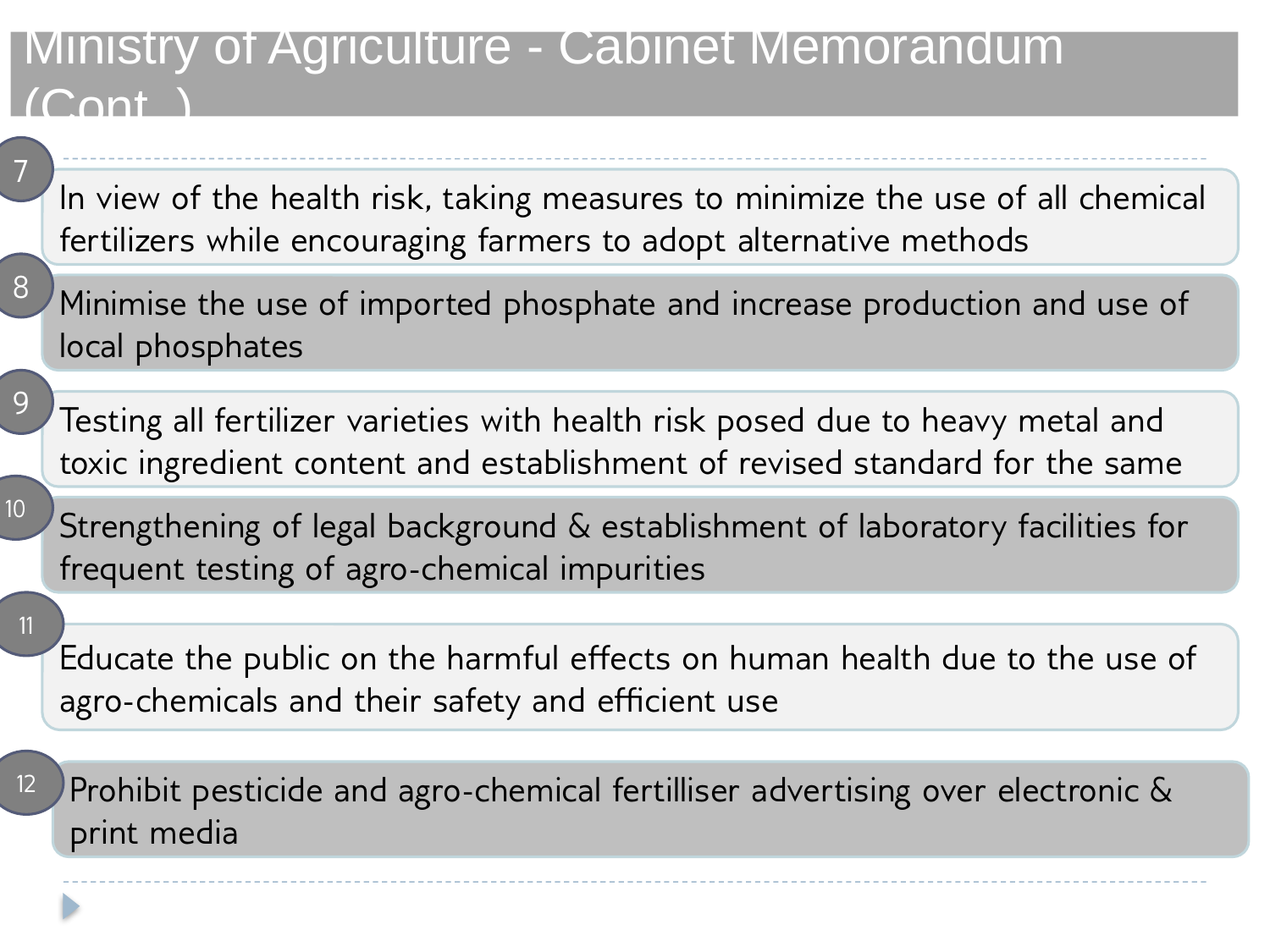

Ministry of Agriculture - Cabinet Memorandum (Cont..)
7
In view of the health risk, taking measures to minimize the use of all chemical fertilizers while encouraging farmers to adopt alternative methods
8
Minimise the use of imported phosphate and increase production and use of local phosphates
9
Testing all fertilizer varieties with health risk posed due to heavy metal and toxic ingredient content and establishment of revised standard for the same
10
Strengthening of legal background & establishment of laboratory facilities for frequent testing of agro-chemical impurities
11
Educate the public on the harmful effects on human health due to the use of agro-chemicals and their safety and efficient use
12
Prohibit pesticide and agro-chemical fertilliser advertising over electronic & print media